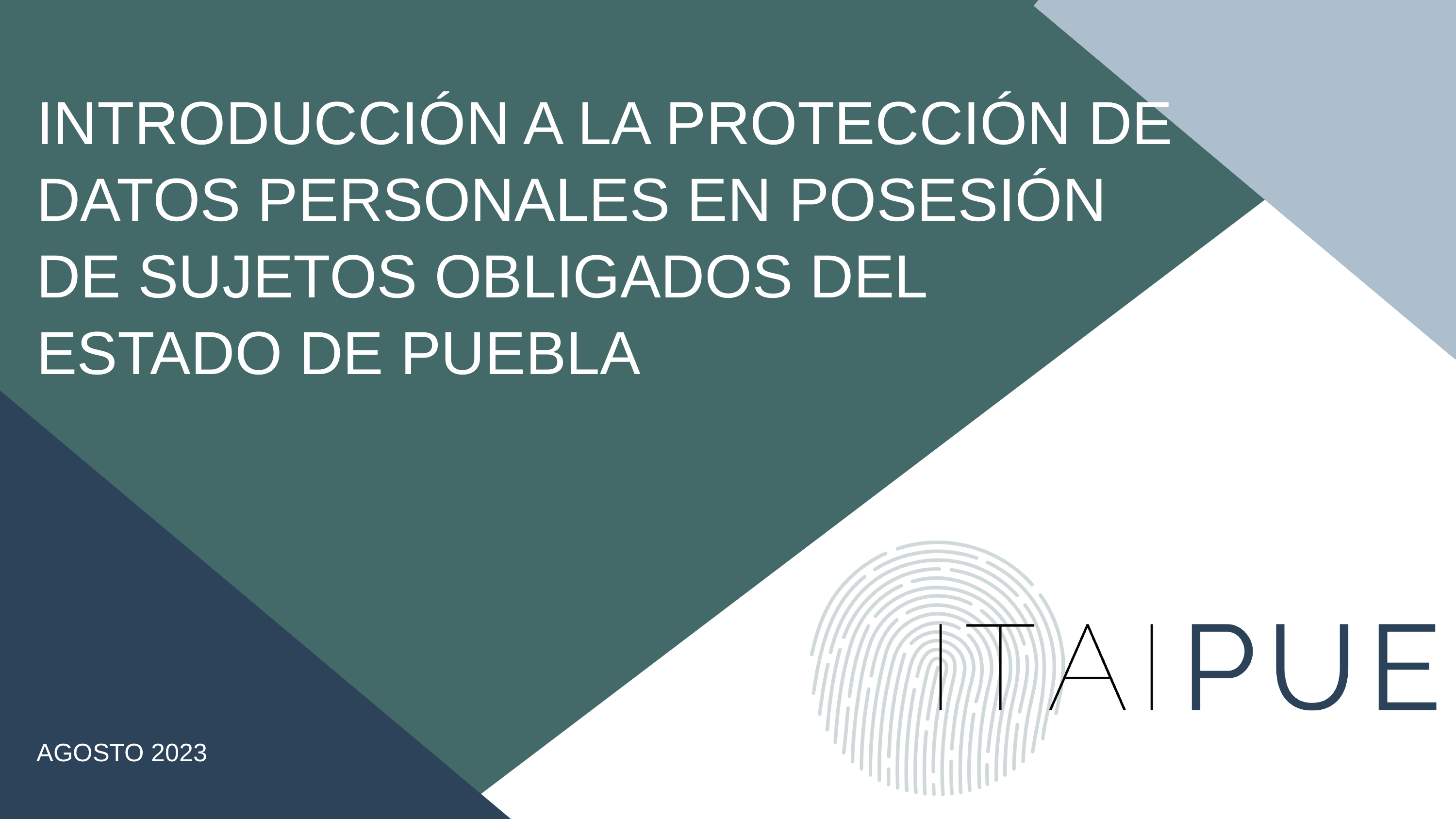

INTRODUCCIÓN A LA PROTECCIÓN DE DATOS PERSONALES EN POSESIÓN
DE SUJETOS OBLIGADOS DEL ESTADO DE PUEBLA

AGOSTO 2023